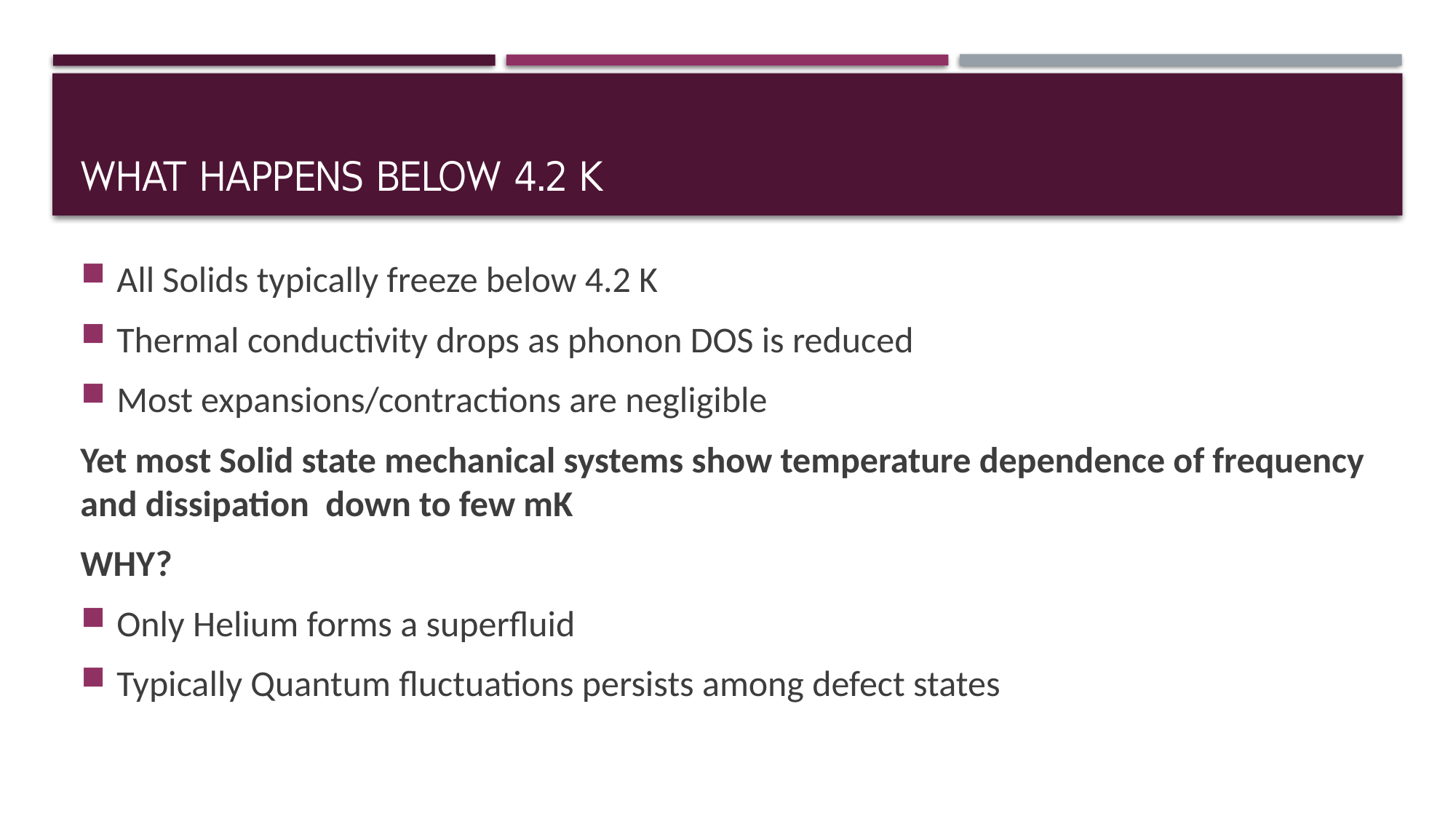

# What happens below 4.2 K
All Solids typically freeze below 4.2 K
Thermal conductivity drops as phonon DOS is reduced
Most expansions/contractions are negligible
Yet most Solid state mechanical systems show temperature dependence of frequency and dissipation  down to few mK
WHY?
Only Helium forms a superfluid
Typically Quantum fluctuations persists among defect states